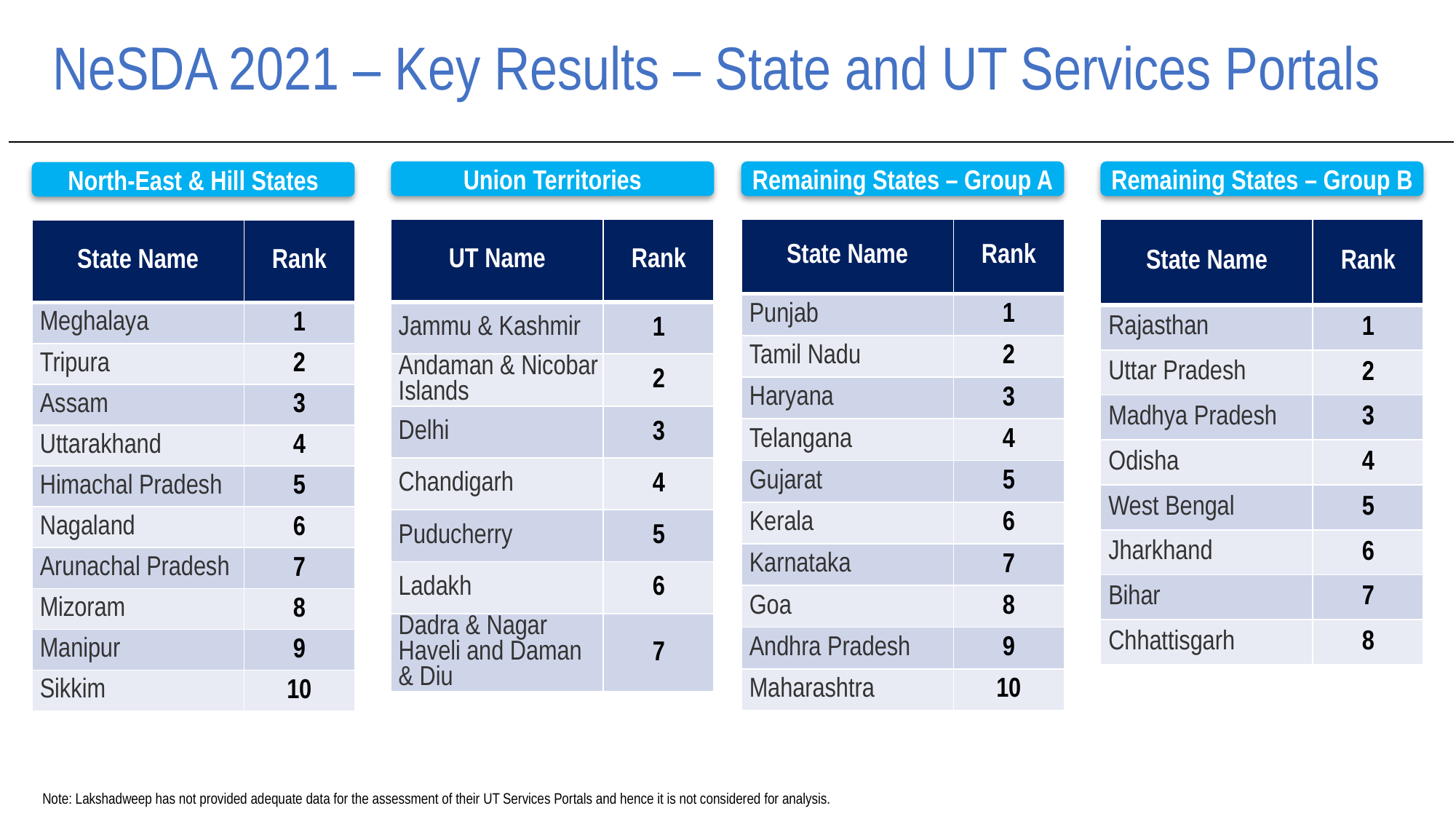

# NeSDA 2021 – Key Results – State and UT Services Portals
Union Territories
Remaining States – Group A
Remaining States – Group B
North-East & Hill States
| UT Name | Rank |
| --- | --- |
| Jammu & Kashmir | 1 |
| Andaman & Nicobar Islands | 2 |
| Delhi | 3 |
| Chandigarh | 4 |
| Puducherry | 5 |
| Ladakh | 6 |
| Dadra & Nagar Haveli and Daman & Diu | 7 |
| State Name | Rank |
| --- | --- |
| Punjab | 1 |
| Tamil Nadu | 2 |
| Haryana | 3 |
| Telangana | 4 |
| Gujarat | 5 |
| Kerala | 6 |
| Karnataka | 7 |
| Goa | 8 |
| Andhra Pradesh | 9 |
| Maharashtra | 10 |
| State Name | Rank |
| --- | --- |
| Rajasthan | 1 |
| Uttar Pradesh | 2 |
| Madhya Pradesh | 3 |
| Odisha | 4 |
| West Bengal | 5 |
| Jharkhand | 6 |
| Bihar | 7 |
| Chhattisgarh | 8 |
| State Name | Rank |
| --- | --- |
| Meghalaya | 1 |
| Tripura | 2 |
| Assam | 3 |
| Uttarakhand | 4 |
| Himachal Pradesh | 5 |
| Nagaland | 6 |
| Arunachal Pradesh | 7 |
| Mizoram | 8 |
| Manipur | 9 |
| Sikkim | 10 |
Note: Lakshadweep has not provided adequate data for the assessment of their UT Services Portals and hence it is not considered for analysis.